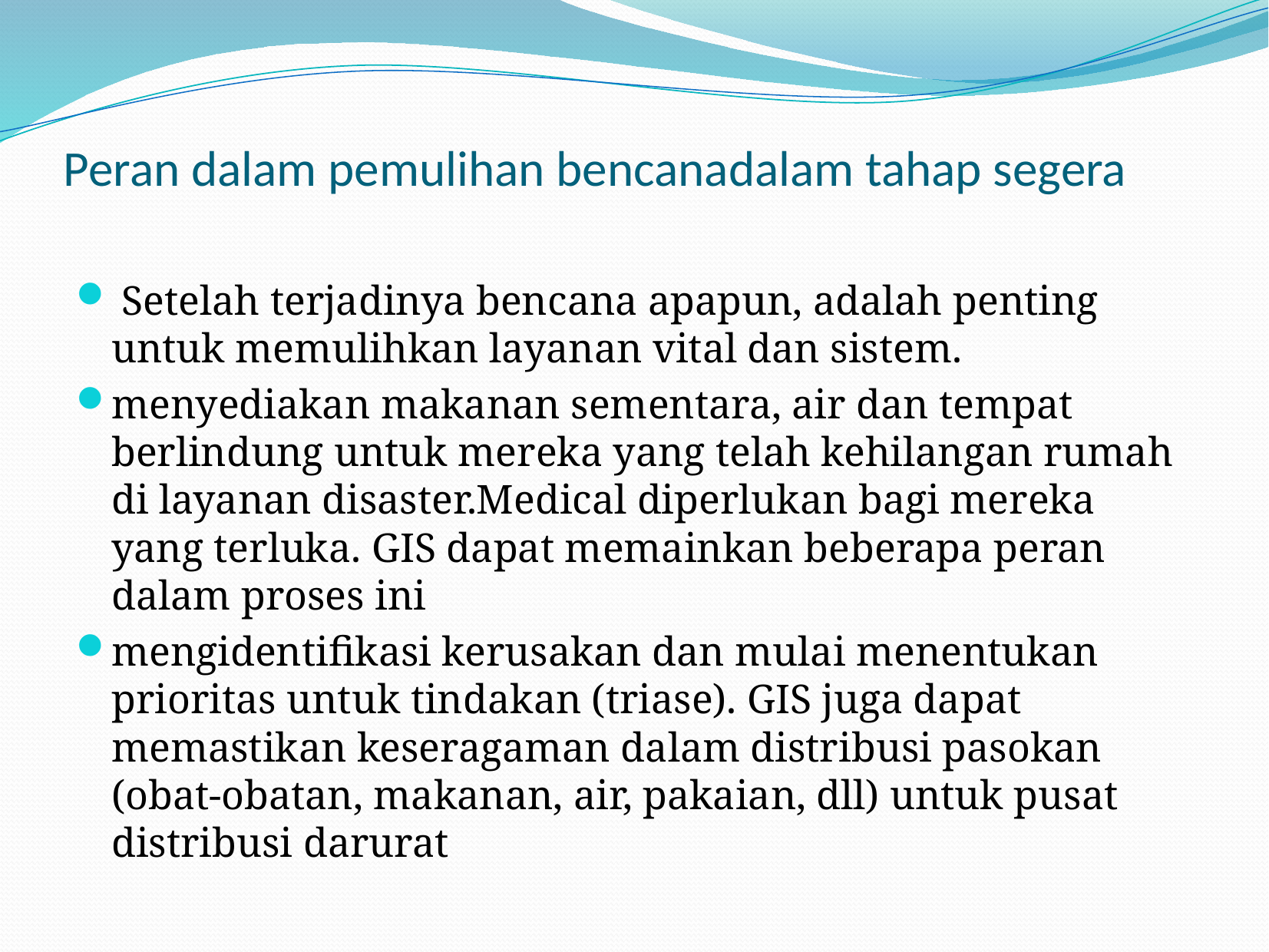

# Peran dalam pemulihan bencanadalam tahap segera
 Setelah terjadinya bencana apapun, adalah penting untuk memulihkan layanan vital dan sistem.
menyediakan makanan sementara, air dan tempat berlindung untuk mereka yang telah kehilangan rumah di layanan disaster.Medical diperlukan bagi mereka yang terluka. GIS dapat memainkan beberapa peran dalam proses ini
mengidentifikasi kerusakan dan mulai menentukan prioritas untuk tindakan (triase). GIS juga dapat memastikan keseragaman dalam distribusi pasokan (obat-obatan, makanan, air, pakaian, dll) untuk pusat distribusi darurat